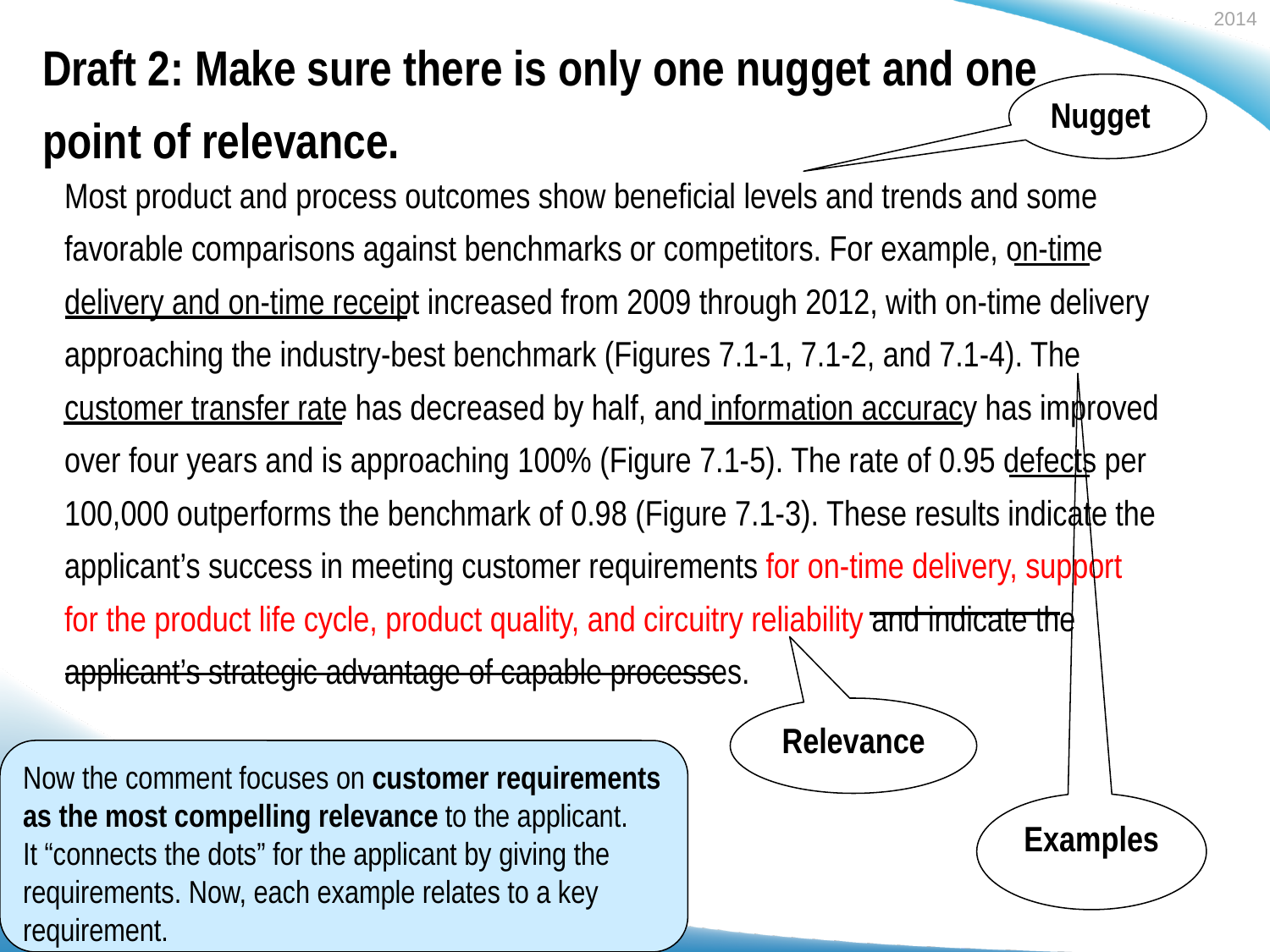

# Draft 2: Make sure there is only one nugget and one point of relevance.
Nugget
Most product and process outcomes show beneficial levels and trends and some favorable comparisons against benchmarks or competitors. For example, on-time delivery and on-time receipt increased from 2009 through 2012, with on-time delivery approaching the industry-best benchmark (Figures 7.1-1, 7.1-2, and 7.1-4). The customer transfer rate has decreased by half, and information accuracy has improved over four years and is approaching 100% (Figure 7.1-5). The rate of 0.95 defects per 100,000 outperforms the benchmark of 0.98 (Figure 7.1-3). These results indicate the applicant’s success in meeting customer requirements for on-time delivery, support for the product life cycle, product quality, and circuitry reliability and indicate the applicant’s strategic advantage of capable processes.
Relevance
Now the comment focuses on customer requirements as the most compelling relevance to the applicant.
It “connects the dots” for the applicant by giving the requirements. Now, each example relates to a key requirement.

Examples